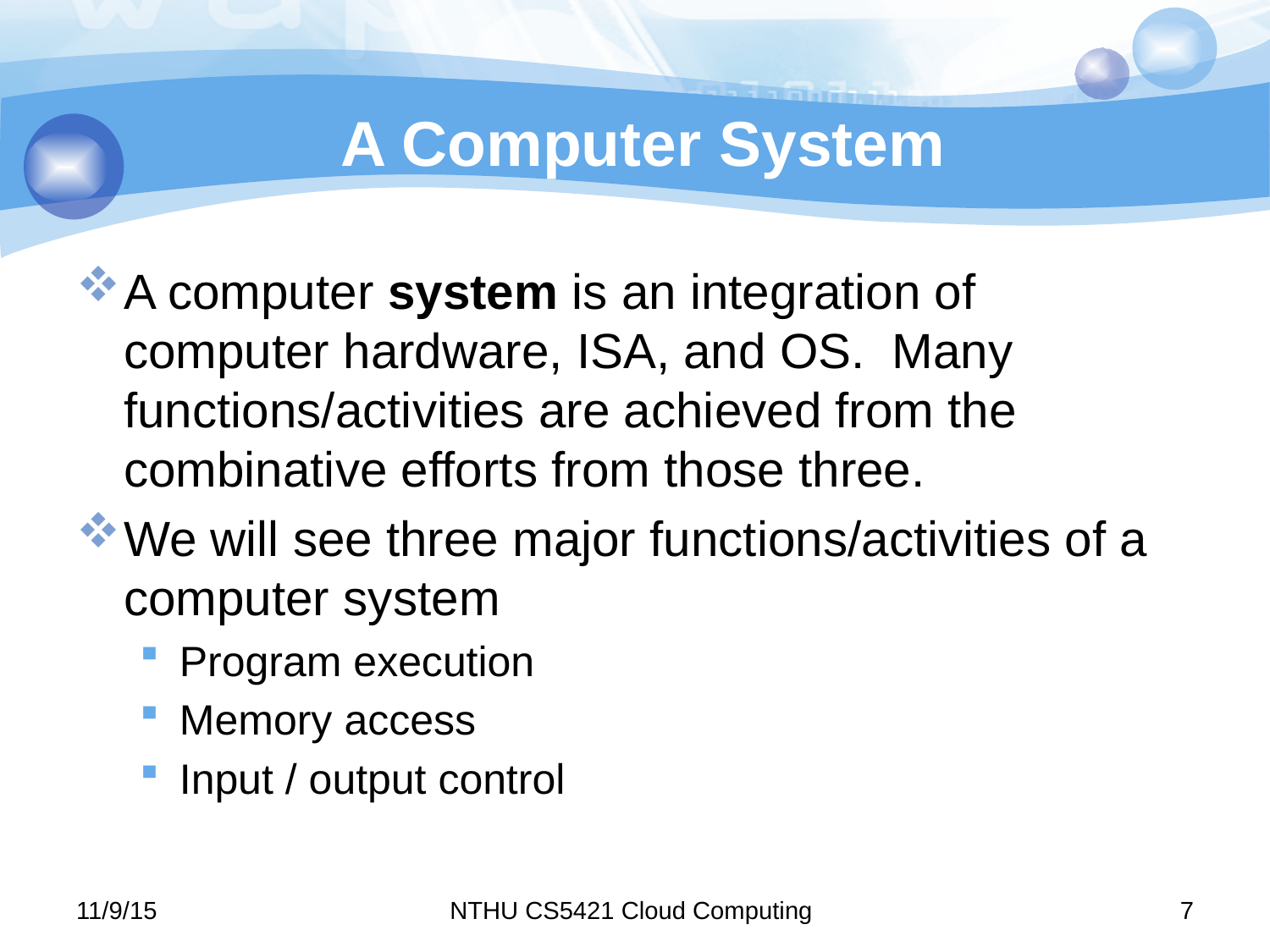

# A Computer System
A computer system is an integration of computer hardware, ISA, and OS.  Many functions/activities are achieved from the combinative efforts from those three.
We will see three major functions/activities of a computer system
Program execution
Memory access
Input / output control
11/9/15
NTHU CS5421 Cloud Computing
7